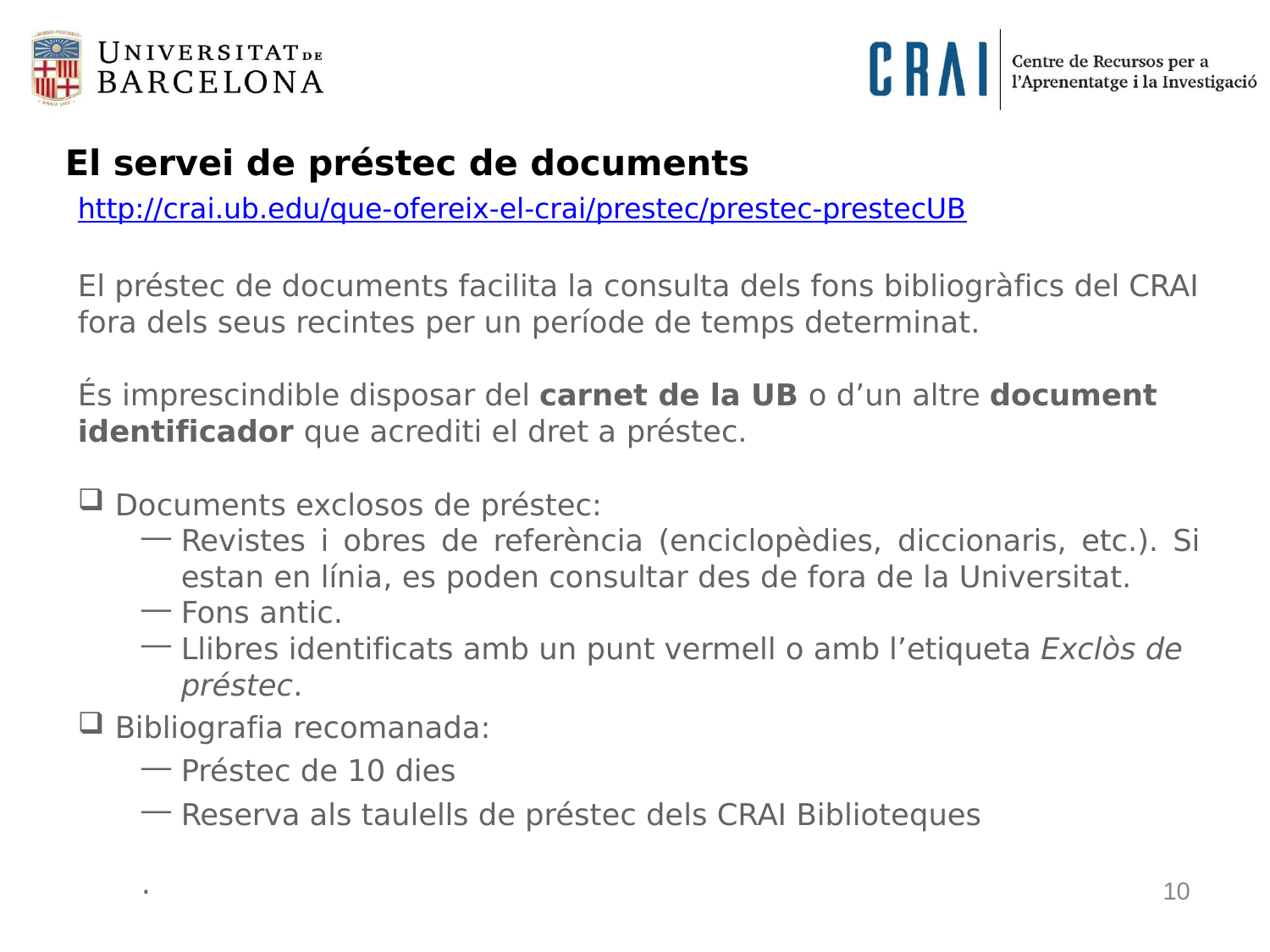

# El servei de préstec de documents
http://crai.ub.edu/que-ofereix-el-crai/prestec/prestec-prestecUB
El préstec de documents facilita la consulta dels fons bibliogràfics del CRAI  fora dels seus recintes per un període de temps determinat.

És imprescindible disposar del carnet de la UB o d’un altre document  identificador que acrediti el dret a préstec.

Documents exclosos de préstec:
Revistes i obres de referència (enciclopèdies, diccionaris, etc.). Si
estan en línia, es poden consultar des de fora de la Universitat.
Fons antic.
Llibres identificats amb un punt vermell o amb l’etiqueta Exclòs de  préstec.
Bibliografia recomanada:
Préstec de 10 dies
Reserva als taulells de préstec dels CRAI Biblioteques
.
10